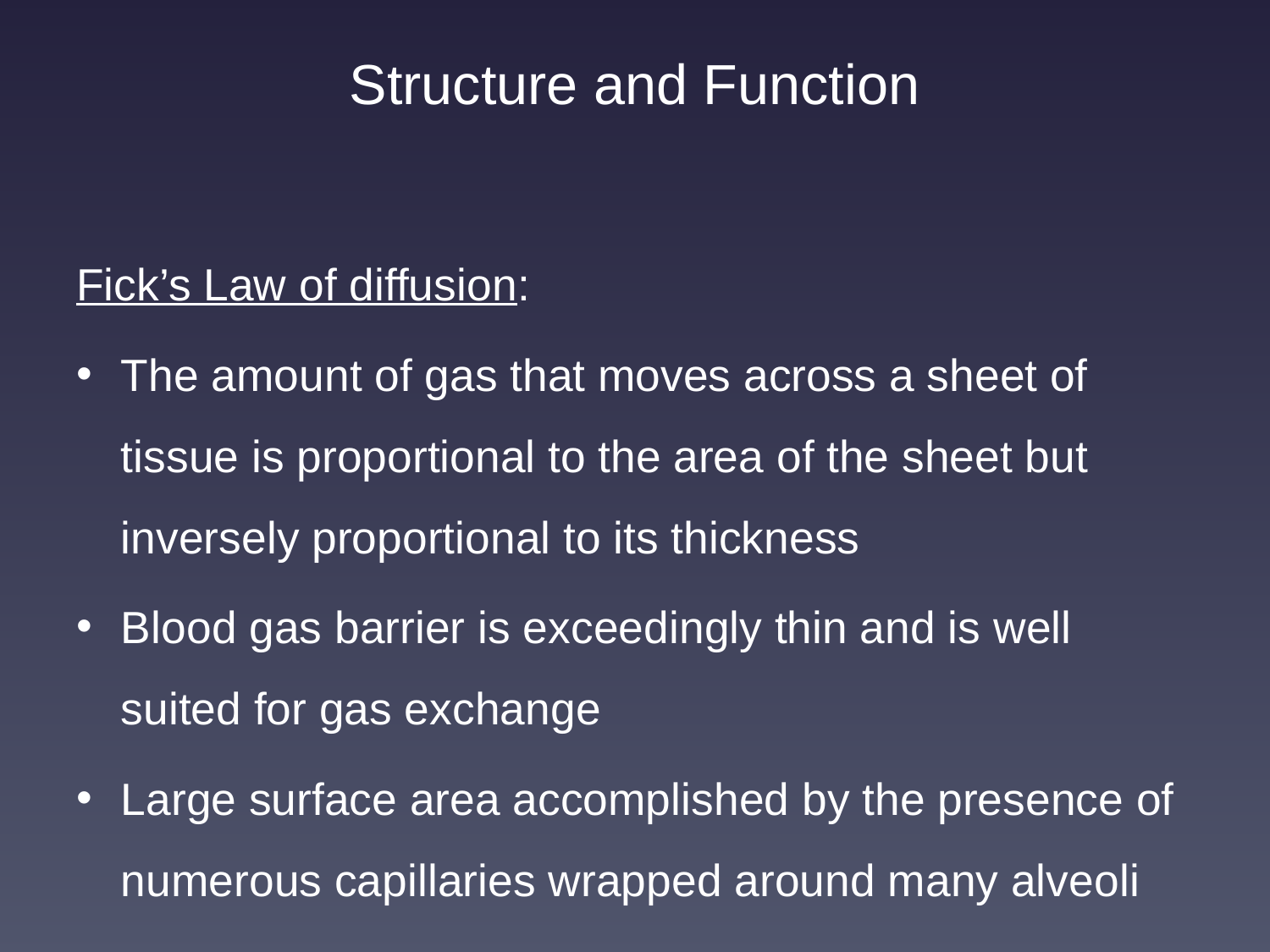

# Structure and Function
Fick’s Law of diffusion:
The amount of gas that moves across a sheet of tissue is proportional to the area of the sheet but inversely proportional to its thickness
Blood gas barrier is exceedingly thin and is well suited for gas exchange
Large surface area accomplished by the presence of numerous capillaries wrapped around many alveoli